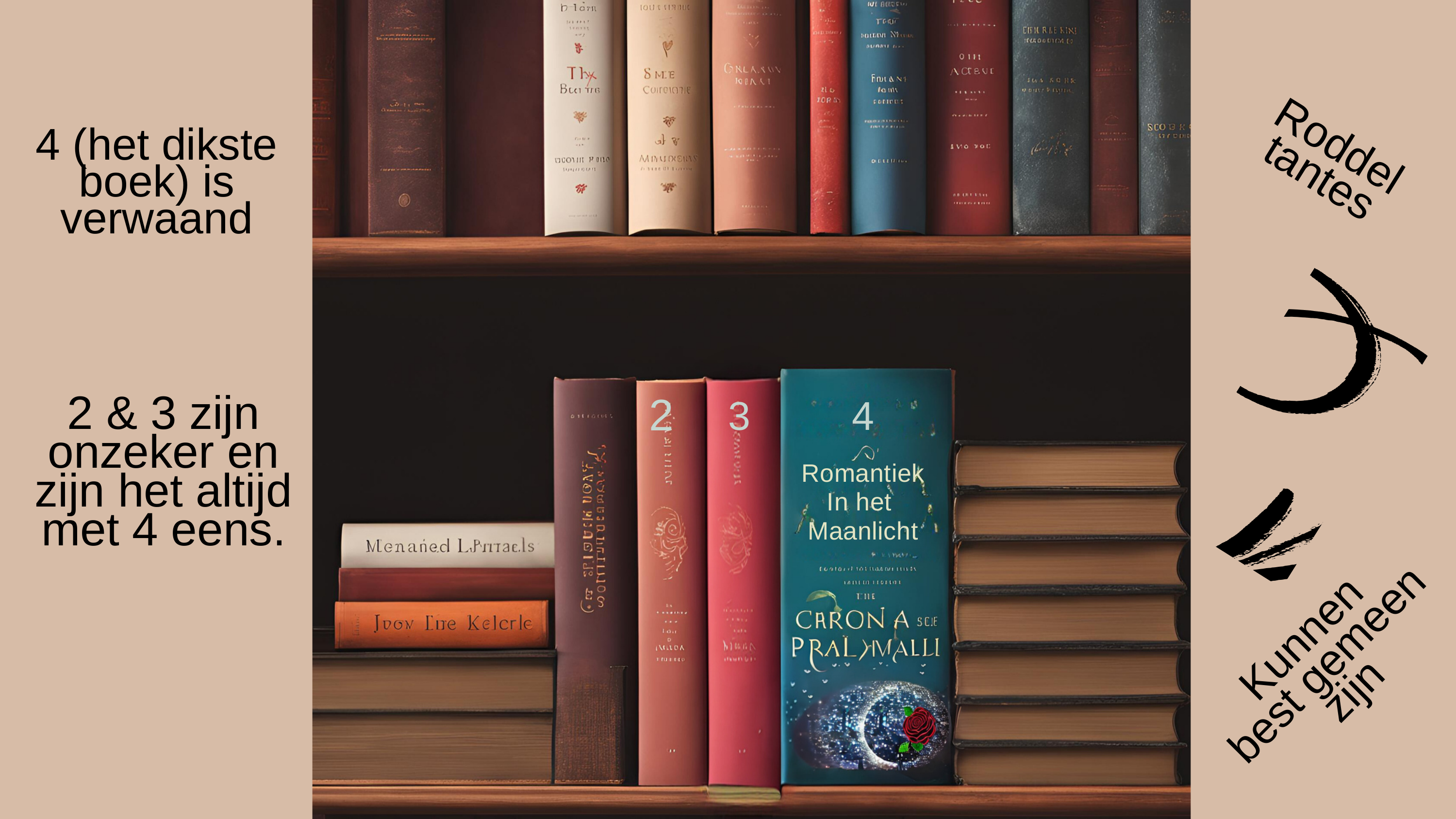

Roddel
tantes
4 (het dikste boek) is verwaand

2
3
4
2 & 3 zijn onzeker en zijn het altijd met 4 eens.
Romantiek
In het
Maanlicht
Kunnen
best gemeen zijn